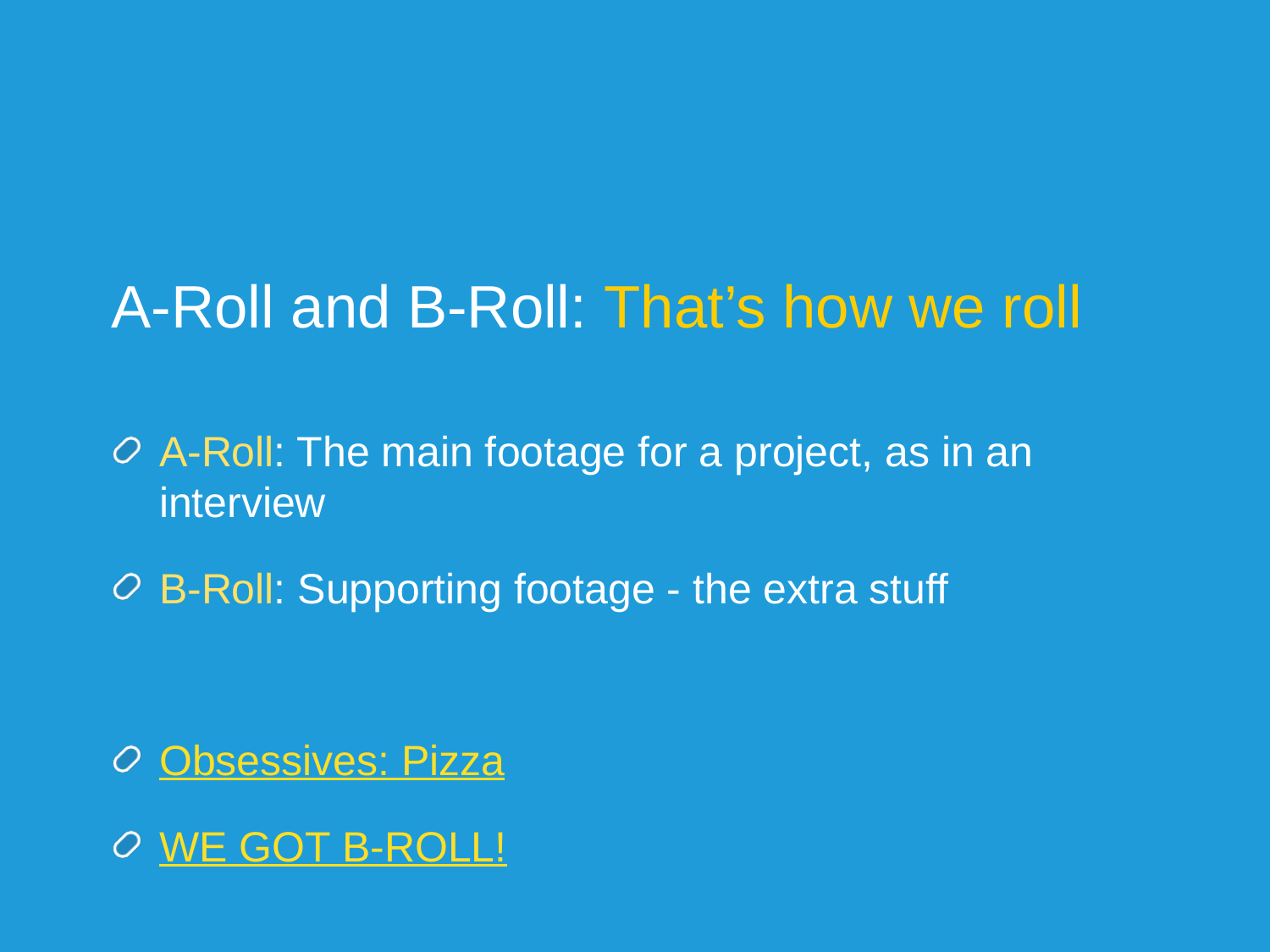

# A-Roll and B-Roll: That’s how we roll
A-Roll: The main footage for a project, as in an interview
B-Roll: Supporting footage - the extra stuff

Obsessives: Pizza
WE GOT B-ROLL!